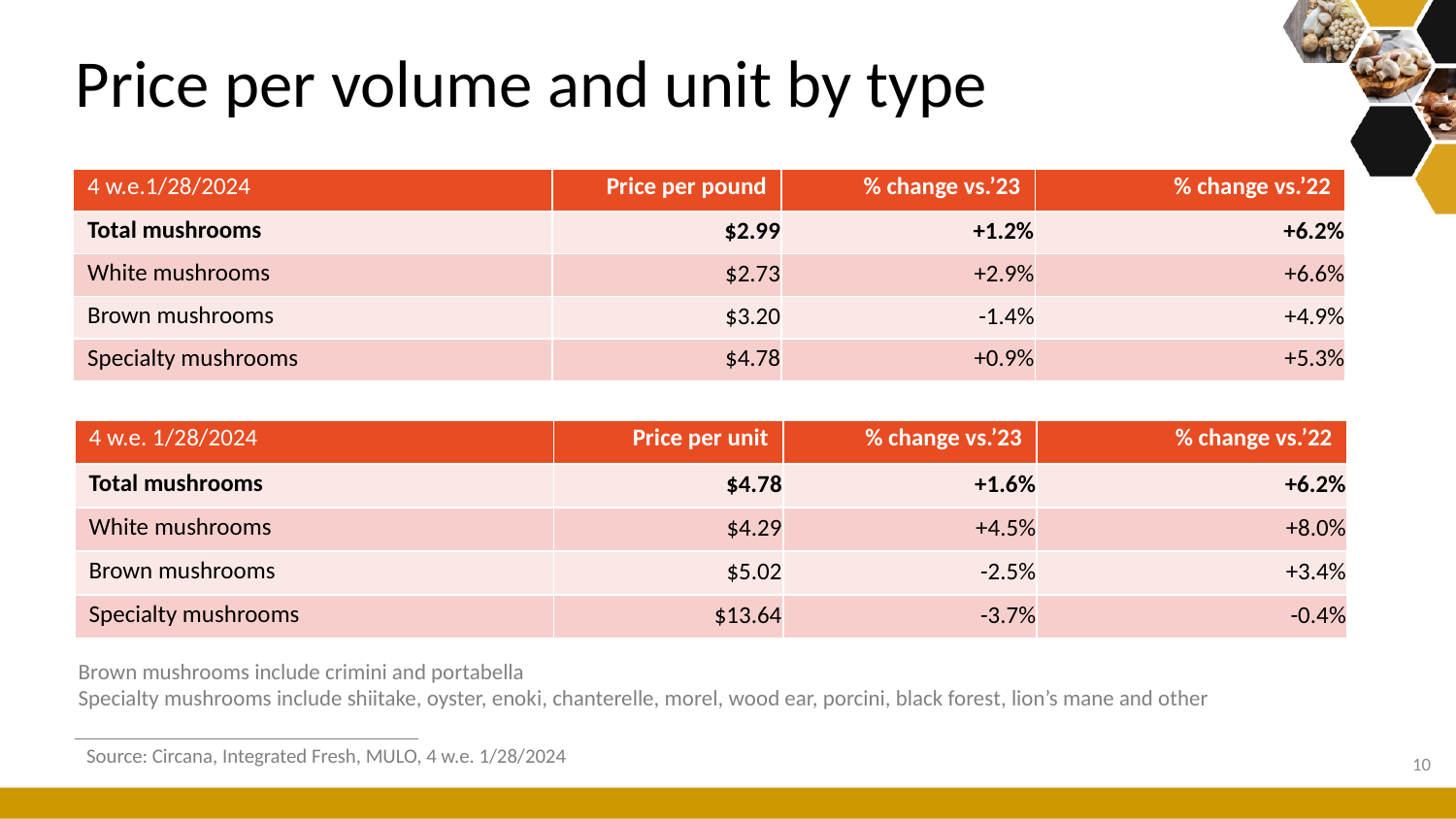

# Price per volume and unit by type
| 4 w.e.1/28/2024 | Price per pound | % change vs.’23 | % change vs.’22 |
| --- | --- | --- | --- |
| Total mushrooms | $2.99 | +1.2% | +6.2% |
| White mushrooms | $2.73 | +2.9% | +6.6% |
| Brown mushrooms | $3.20 | -1.4% | +4.9% |
| Specialty mushrooms | $4.78 | +0.9% | +5.3% |

| 4 w.e. 1/28/2024 | Price per unit | % change vs.’23 | % change vs.’22 |
| --- | --- | --- | --- |
| Total mushrooms | $4.78 | +1.6% | +6.2% |
| White mushrooms | $4.29 | +4.5% | +8.0% |
| Brown mushrooms | $5.02 | -2.5% | +3.4% |
| Specialty mushrooms | $13.64 | -3.7% | -0.4% |
Brown mushrooms include crimini and portabella
Specialty mushrooms include shiitake, oyster, enoki, chanterelle, morel, wood ear, porcini, black forest, lion’s mane and other
Source: Circana, Integrated Fresh, MULO, 4 w.e. 1/28/2024
10